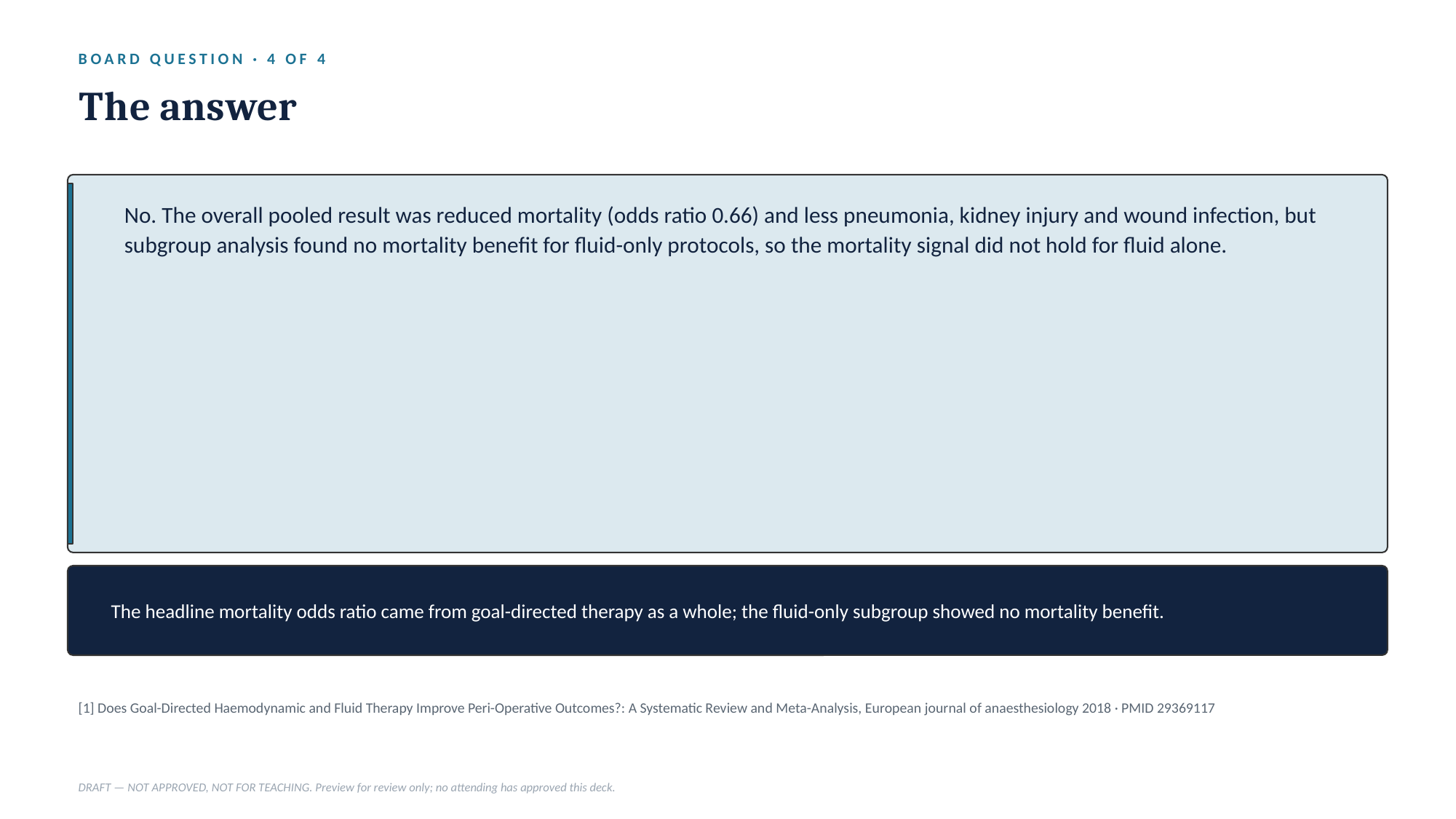

BOARD QUESTION · 4 OF 4
The answer

No. The overall pooled result was reduced mortality (odds ratio 0.66) and less pneumonia, kidney injury and wound infection, but subgroup analysis found no mortality benefit for fluid-only protocols, so the mortality signal did not hold for fluid alone.

The headline mortality odds ratio came from goal-directed therapy as a whole; the fluid-only subgroup showed no mortality benefit.
[1] Does Goal-Directed Haemodynamic and Fluid Therapy Improve Peri-Operative Outcomes?: A Systematic Review and Meta-Analysis, European journal of anaesthesiology 2018 · PMID 29369117
DRAFT — NOT APPROVED, NOT FOR TEACHING. Preview for review only; no attending has approved this deck.